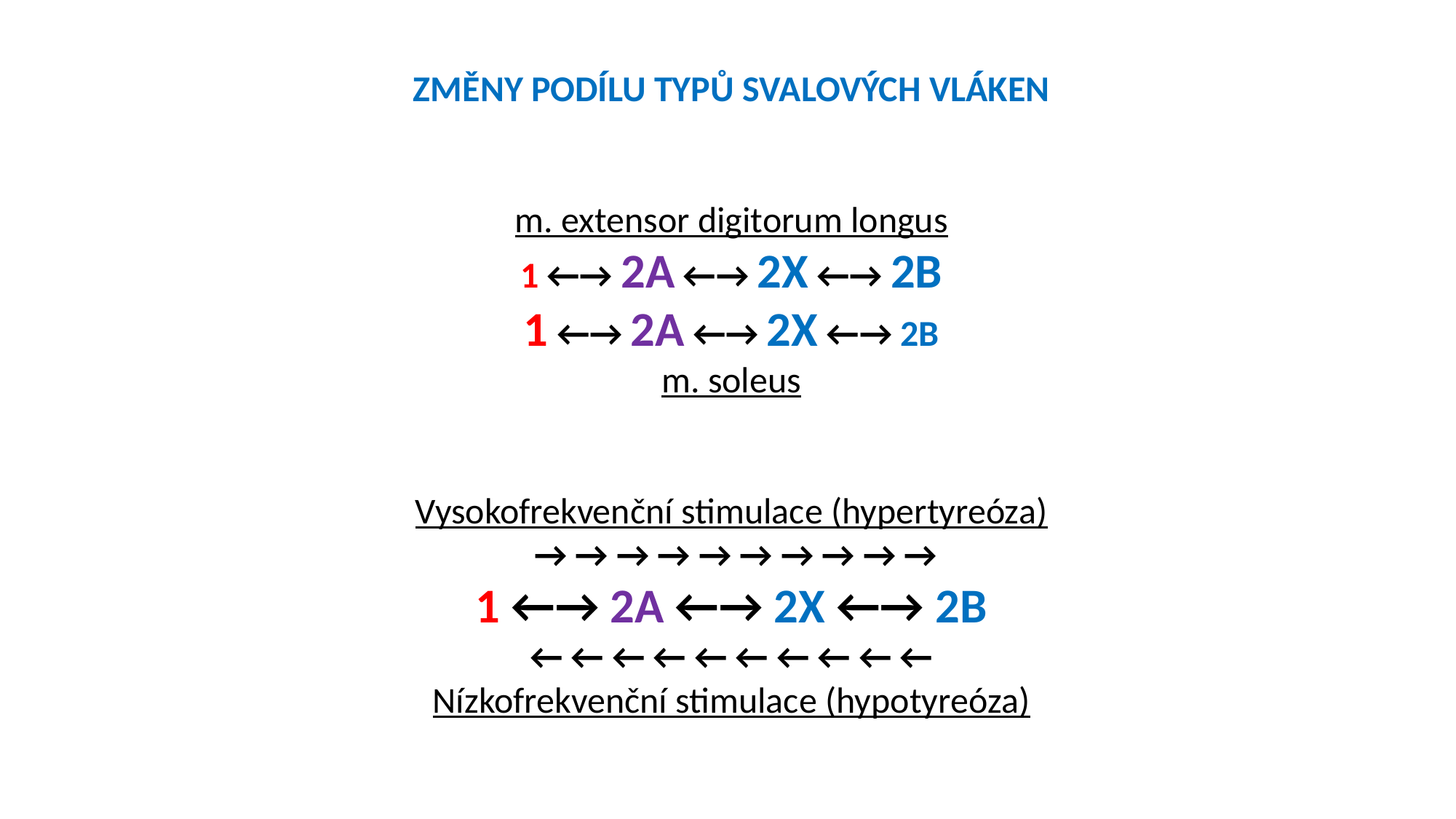

ZMĚNY PODÍLU TYPů SVALOVÝCH VLÁKEN

m. extensor digitorum longus
1 ←→ 2A ←→ 2X ←→ 2B
1 ←→ 2A ←→ 2X ←→ 2B
m. soleus

Vysokofrekvenční stimulace (hypertyreóza)
 → → → → → → → → → →
1 ←→ 2A ←→ 2X ←→ 2B
← ← ← ← ← ← ← ← ← ←
Nízkofrekvenční stimulace (hypotyreóza)